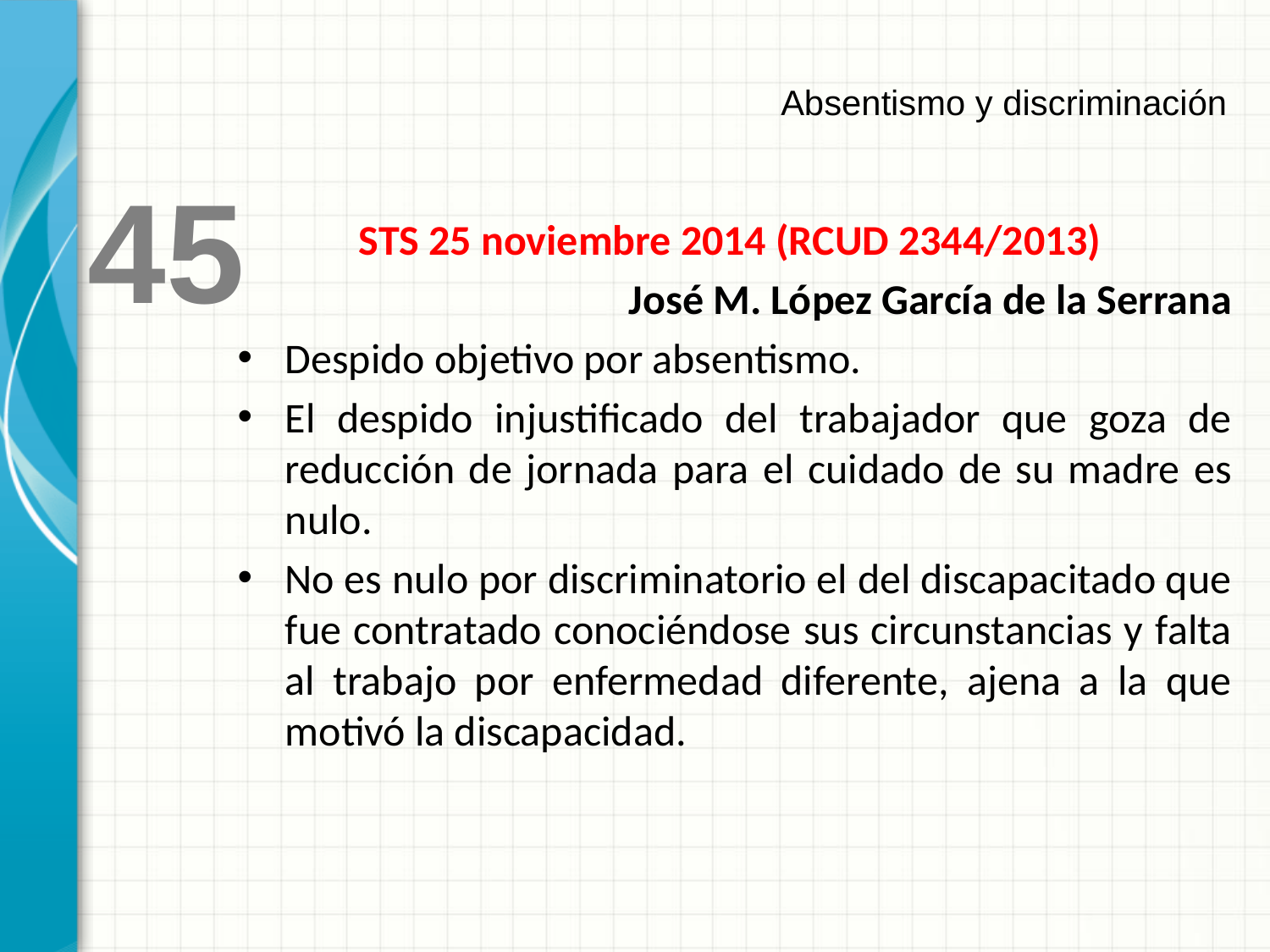

Absentismo y discriminación
45
STS 25 noviembre 2014 (RCUD 2344/2013)
José M. López García de la Serrana
Despido objetivo por absentismo.
El despido injustificado del trabajador que goza de reducción de jornada para el cuidado de su madre es nulo.
No es nulo por discriminatorio el del discapacitado que fue contratado conociéndose sus circunstancias y falta al trabajo por enfermedad diferente, ajena a la que motivó la discapacidad.